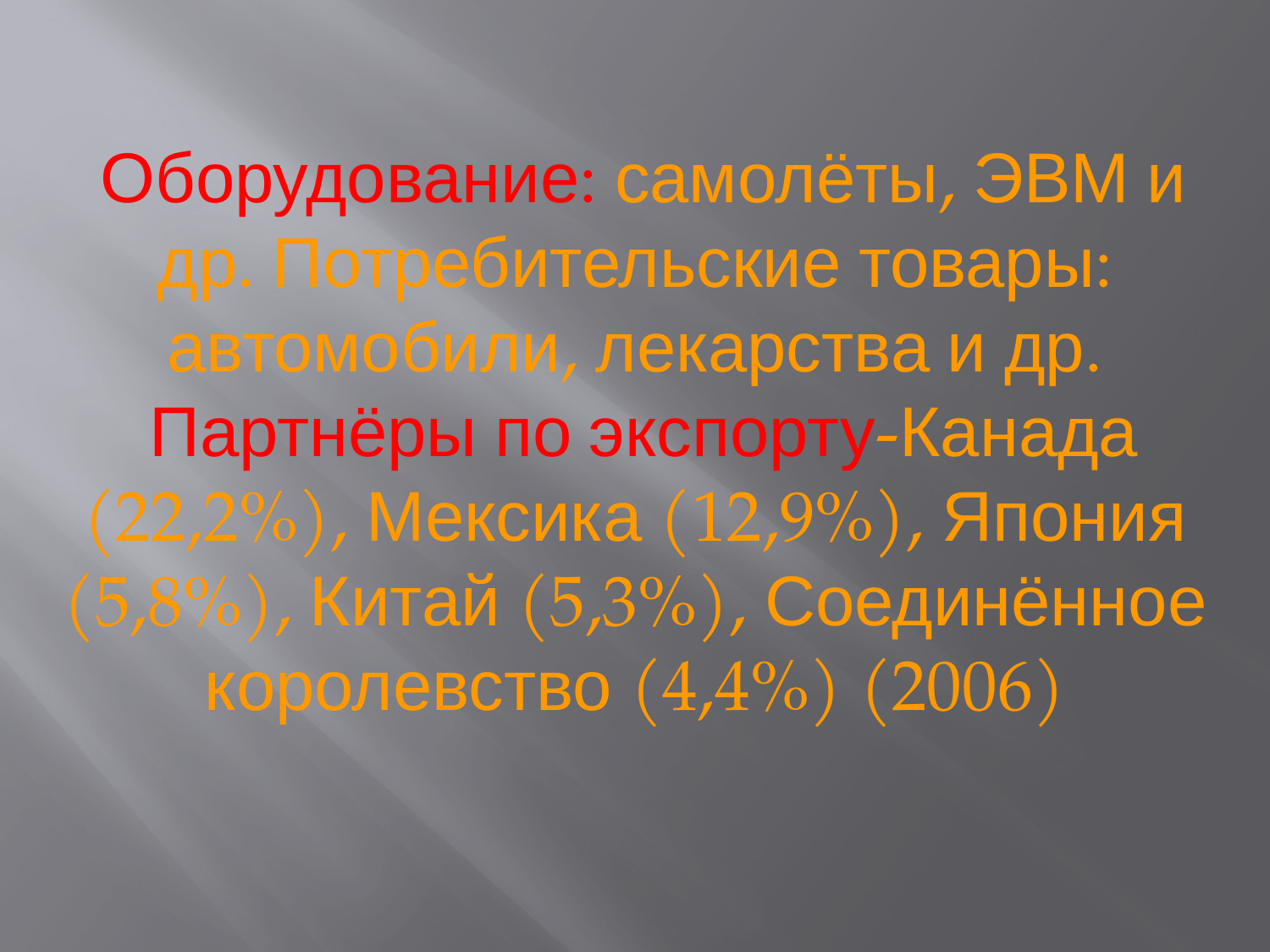

Оборудование: самолёты, ЭВМ и др. Потребительские товары: автомобили, лекарства и др.
 Партнёры по экспорту-Канада (22,2%), Мексика (12,9%), Япония (5,8%), Китай (5,3%), Соединённое королевство (4,4%) (2006)